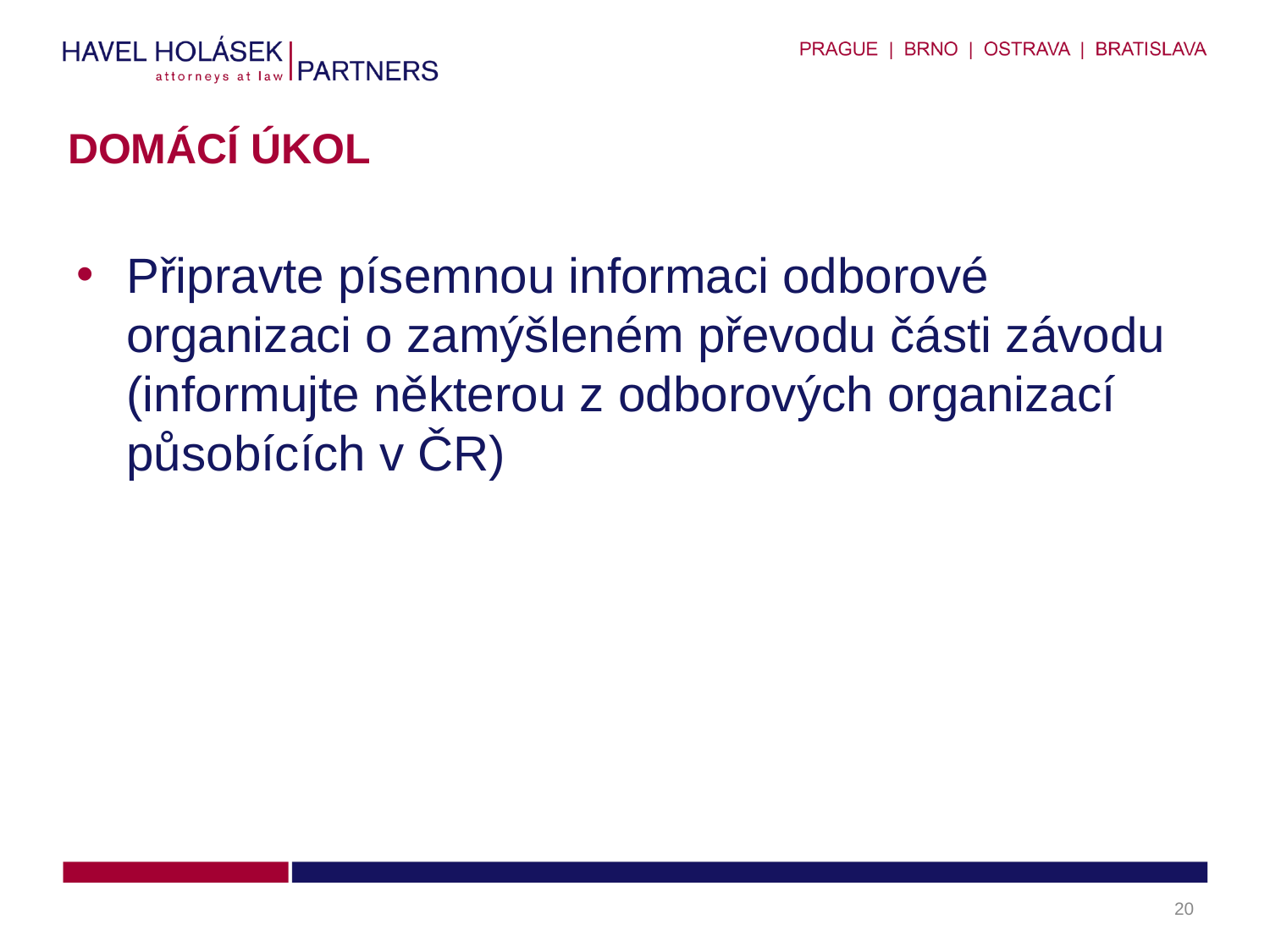

# Domácí úkol
Připravte písemnou informaci odborové organizaci o zamýšleném převodu části závodu (informujte některou z odborových organizací působících v ČR)
20